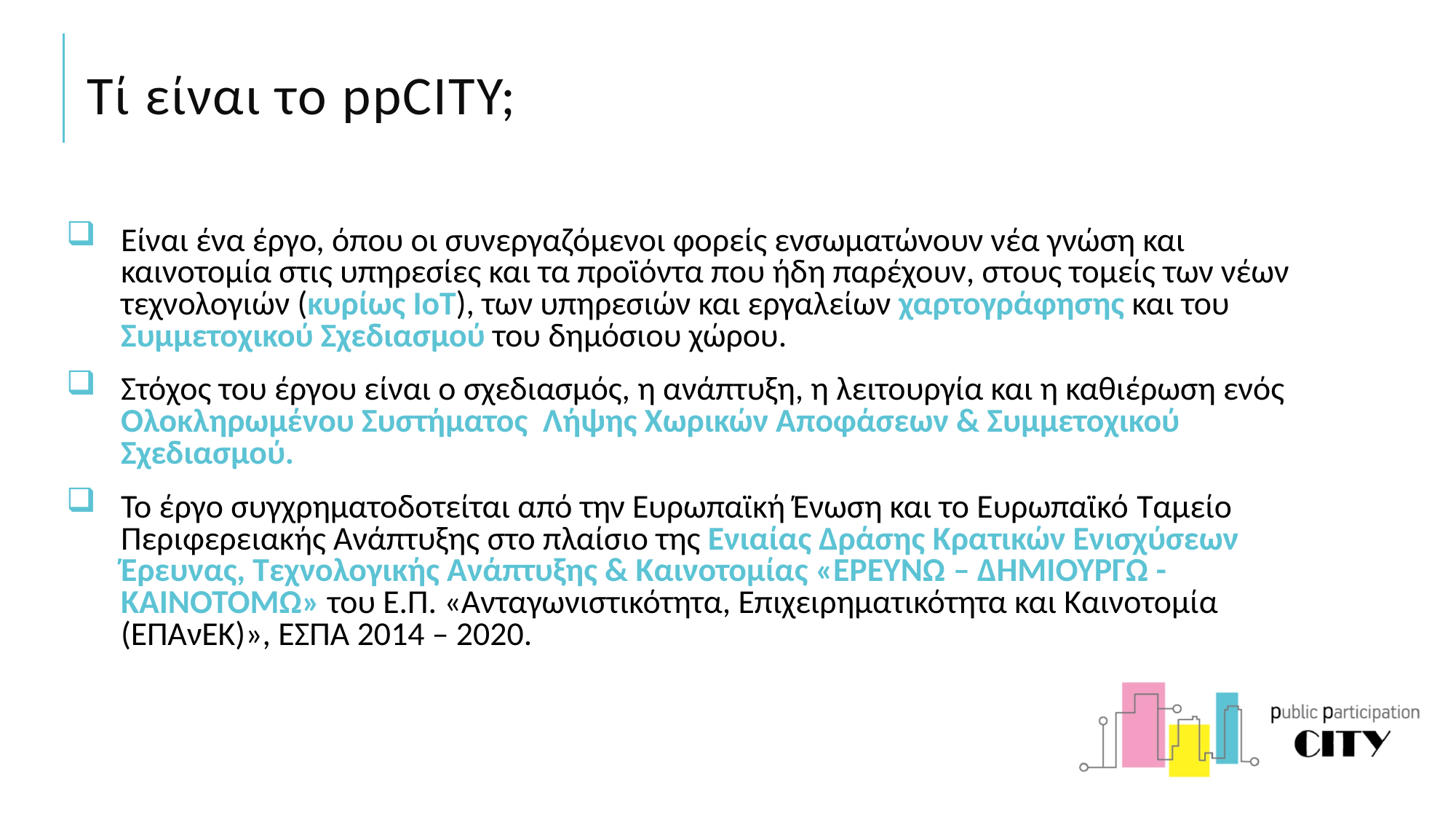

# Τί είναι το ppCITY;
Είναι ένα έργο, όπου οι συνεργαζόμενοι φορείς ενσωματώνουν νέα γνώση και καινοτομία στις υπηρεσίες και τα προϊόντα που ήδη παρέχουν, στους τομείς των νέων τεχνολογιών (κυρίως IoT), των υπηρεσιών και εργαλείων χαρτογράφησης και του Συμμετοχικού Σχεδιασμού του δημόσιου χώρου.
Στόχος του έργου είναι ο σχεδιασμός, η ανάπτυξη, η λειτουργία και η καθιέρωση ενός Ολοκληρωμένου Συστήματος  Λήψης Χωρικών Αποφάσεων & Συμμετοχικού Σχεδιασμού.
Το έργο συγχρηματοδοτείται από την Ευρωπαϊκή Ένωση και το Ευρωπαϊκό Ταμείο Περιφερειακής Ανάπτυξης στο πλαίσιο της Ενιαίας Δράσης Κρατικών Ενισχύσεων Έρευνας, Τεχνολογικής Ανάπτυξης & Καινοτομίας «ΕΡΕΥΝΩ – ΔΗΜΙΟΥΡΓΩ - ΚΑΙΝΟΤΟΜΩ» του Ε.Π. «Ανταγωνιστικότητα, Επιχειρηματικότητα και Καινοτομία (ΕΠΑνΕΚ)», ΕΣΠΑ 2014 – 2020.